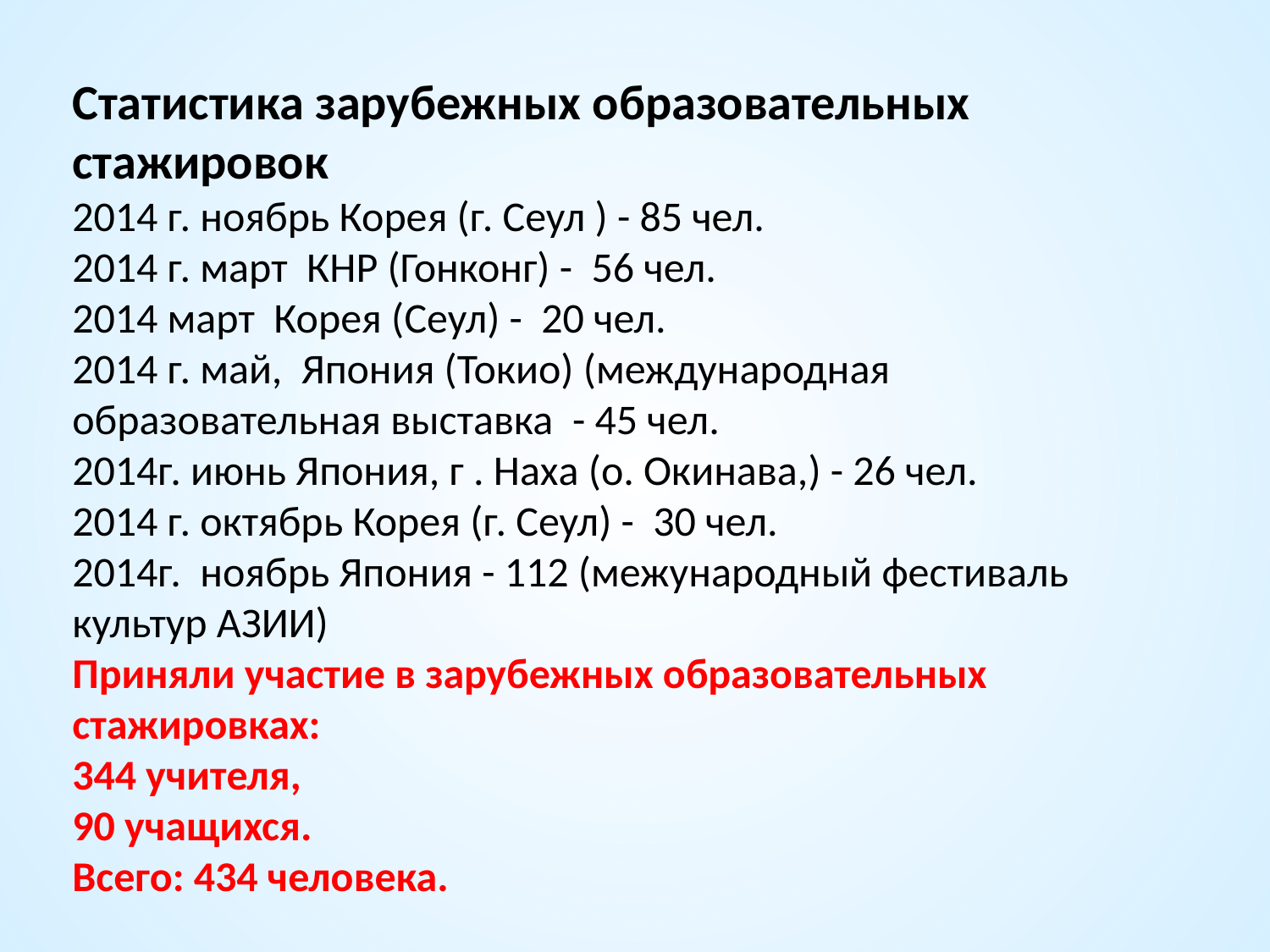

# Статистика зарубежных образовательных стажировок 2014 г. ноябрь Корея (г. Сеул ) - 85 чел. 2014 г. март  КНР (Гонконг) -  56 чел. 2014 март  Корея (Сеул) -  20 чел. 2014 г. май,  Япония (Токио) (международная образовательная выставка  - 45 чел. 2014г. июнь Япония, г . Наха (о. Окинава,) - 26 чел. 2014 г. октябрь Корея (г. Сеул) -  30 чел. 2014г.  ноябрь Япония - 112 (межународный фестиваль культур АЗИИ) Приняли участие в зарубежных образовательных стажировках: 344 учителя, 90 учащихся. Всего: 434 человека.